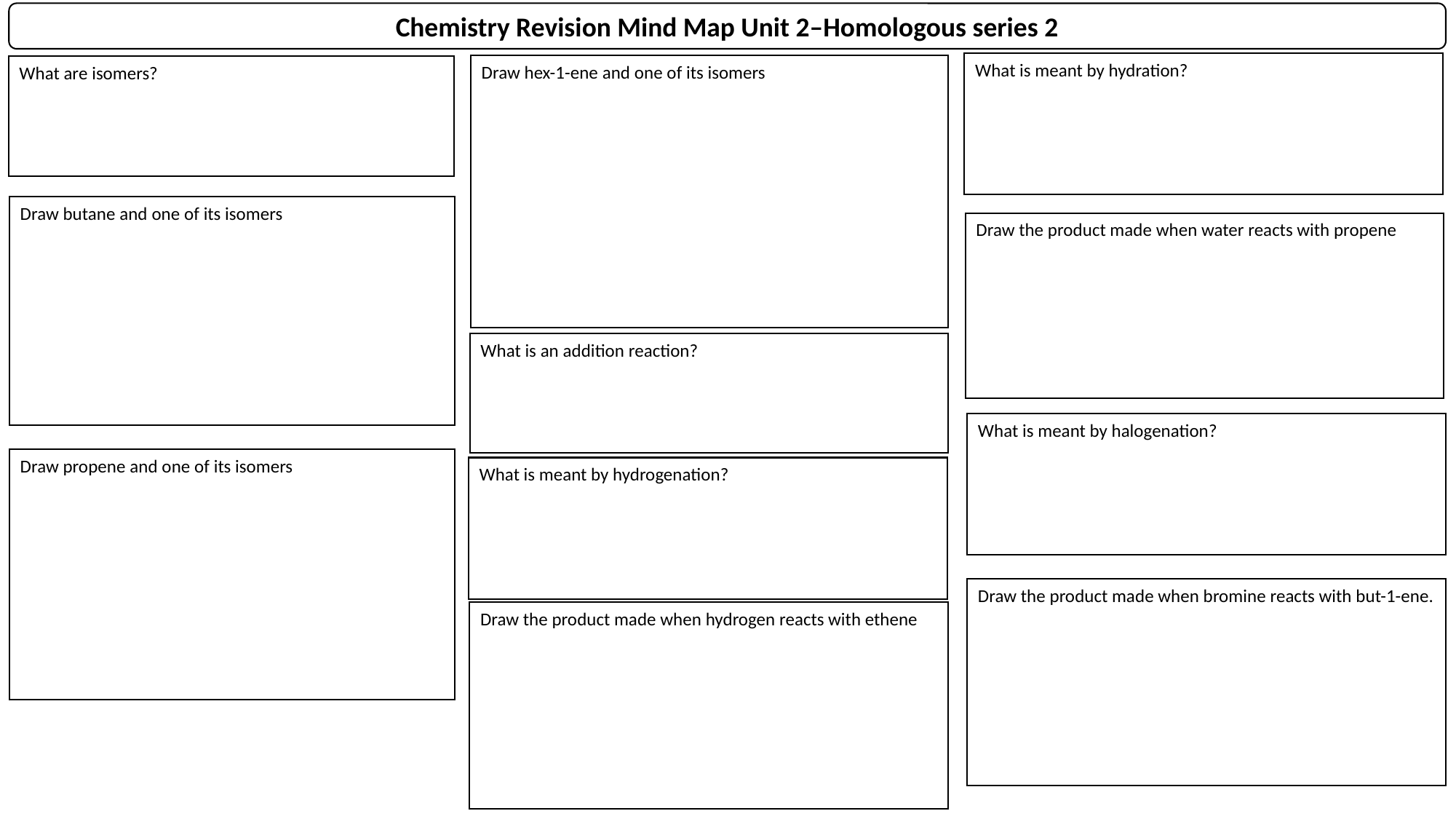

Chemistry Revision Mind Map Unit 2–Homologous series 2
What is meant by hydration?

Draw hex-1-ene and one of its isomers

What are isomers?

Draw butane and one of its isomers

Draw the product made when water reacts with propene

What is an addition reaction?

What is meant by halogenation?

Draw propene and one of its isomers

What is meant by hydrogenation?

Draw the product made when bromine reacts with but-1-ene.

Draw the product made when hydrogen reacts with ethene